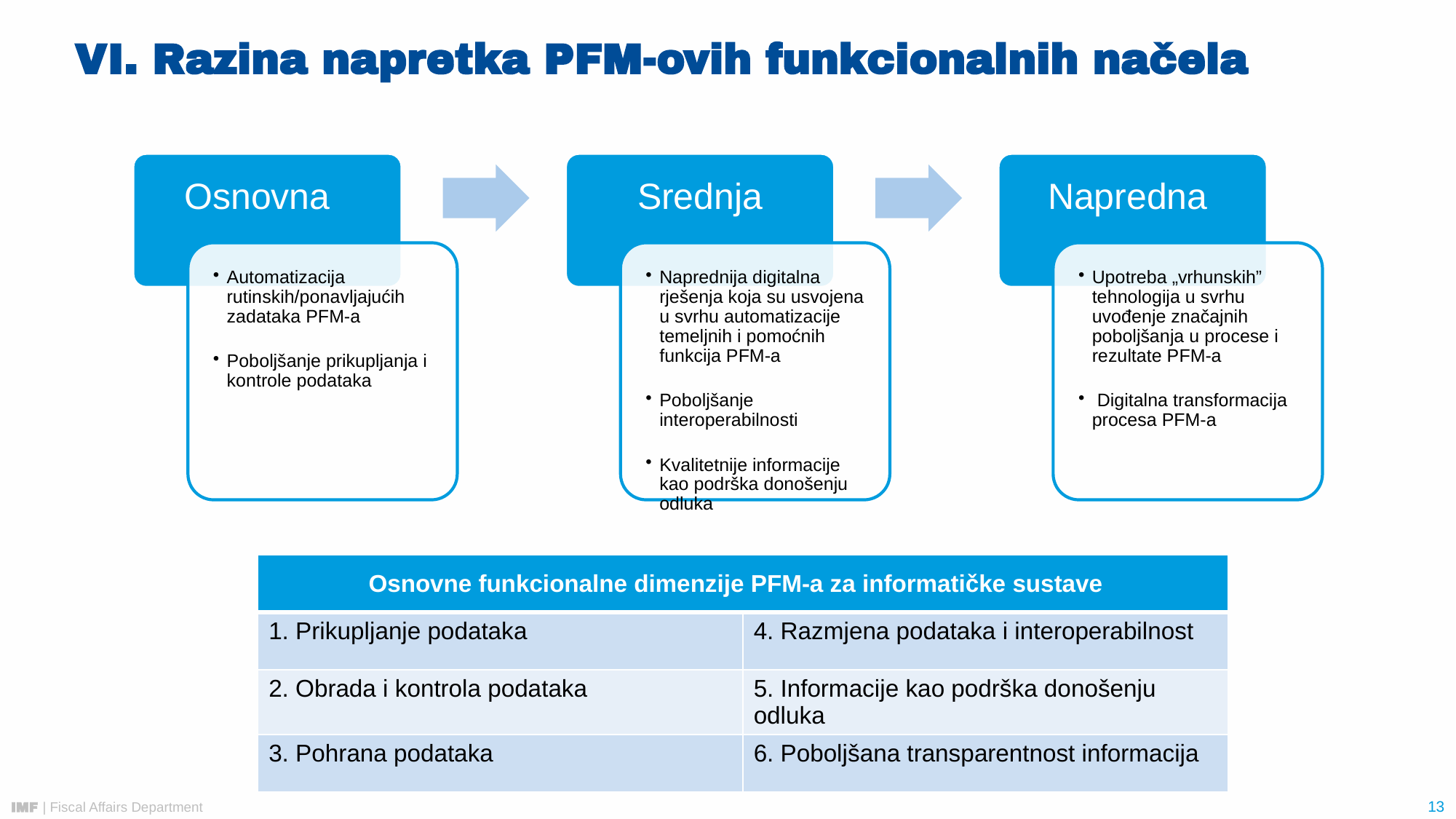

VI. Razina napretka PFM-ovih funkcionalnih načela
Osnovna
Automatizacija rutinskih/ponavljajućih zadataka PFM-a

Poboljšanje prikupljanja i kontrole podataka

Srednja
Naprednija digitalna rješenja koja su usvojena u svrhu automatizacije temeljnih i pomoćnih funkcija PFM-a

Poboljšanje interoperabilnosti

Kvalitetnije informacije kao podrška donošenju odluka

Napredna
Upotreba „vrhunskih” tehnologija u svrhu uvođenje značajnih poboljšanja u procese i rezultate PFM-a

 Digitalna transformacija procesa PFM-a
| Osnovne funkcionalne dimenzije PFM-a za informatičke sustave |  |
| --- | --- |
| 1. Prikupljanje podataka | 4. Razmjena podataka i interoperabilnost |
| 2. Obrada i kontrola podataka | 5. Informacije kao podrška donošenju odluka |
| 3. Pohrana podataka | 6. Poboljšana transparentnost informacija |